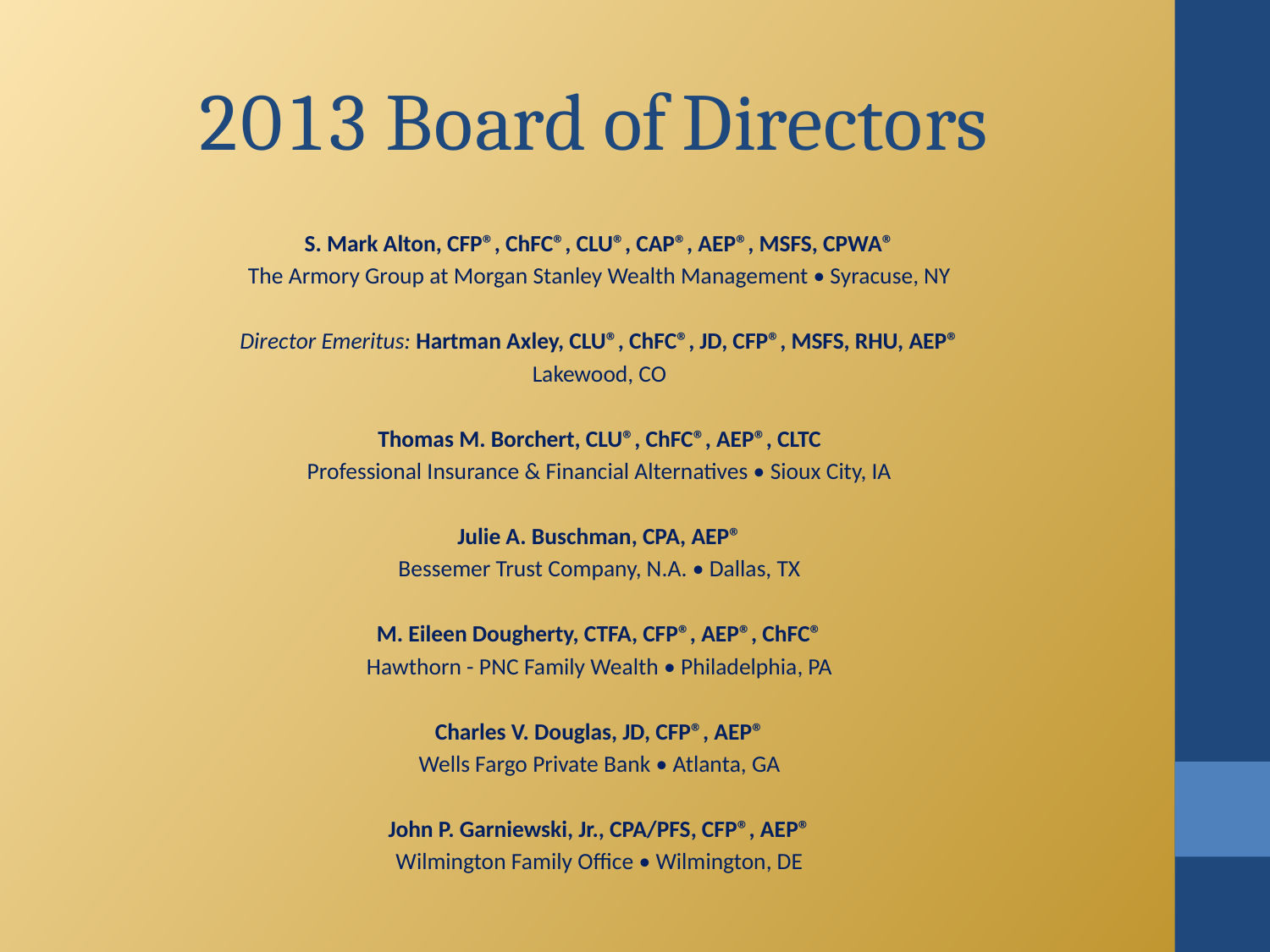

# 2013 Board of Directors
S. Mark Alton, CFP®, ChFC®, CLU®, CAP®, AEP®, MSFS, CPWA®
The Armory Group at Morgan Stanley Wealth Management • Syracuse, NY

Director Emeritus: Hartman Axley, CLU®, ChFC®, JD, CFP®, MSFS, RHU, AEP®
Lakewood, CO

Thomas M. Borchert, CLU®, ChFC®, AEP®, CLTC
Professional Insurance & Financial Alternatives • Sioux City, IA

Julie A. Buschman, CPA, AEP®
Bessemer Trust Company, N.A. • Dallas, TX

M. Eileen Dougherty, CTFA, CFP®, AEP®, ChFC®
Hawthorn - PNC Family Wealth • Philadelphia, PA

Charles V. Douglas, JD, CFP®, AEP®
Wells Fargo Private Bank • Atlanta, GA

John P. Garniewski, Jr., CPA/PFS, CFP®, AEP®
Wilmington Family Office • Wilmington, DE